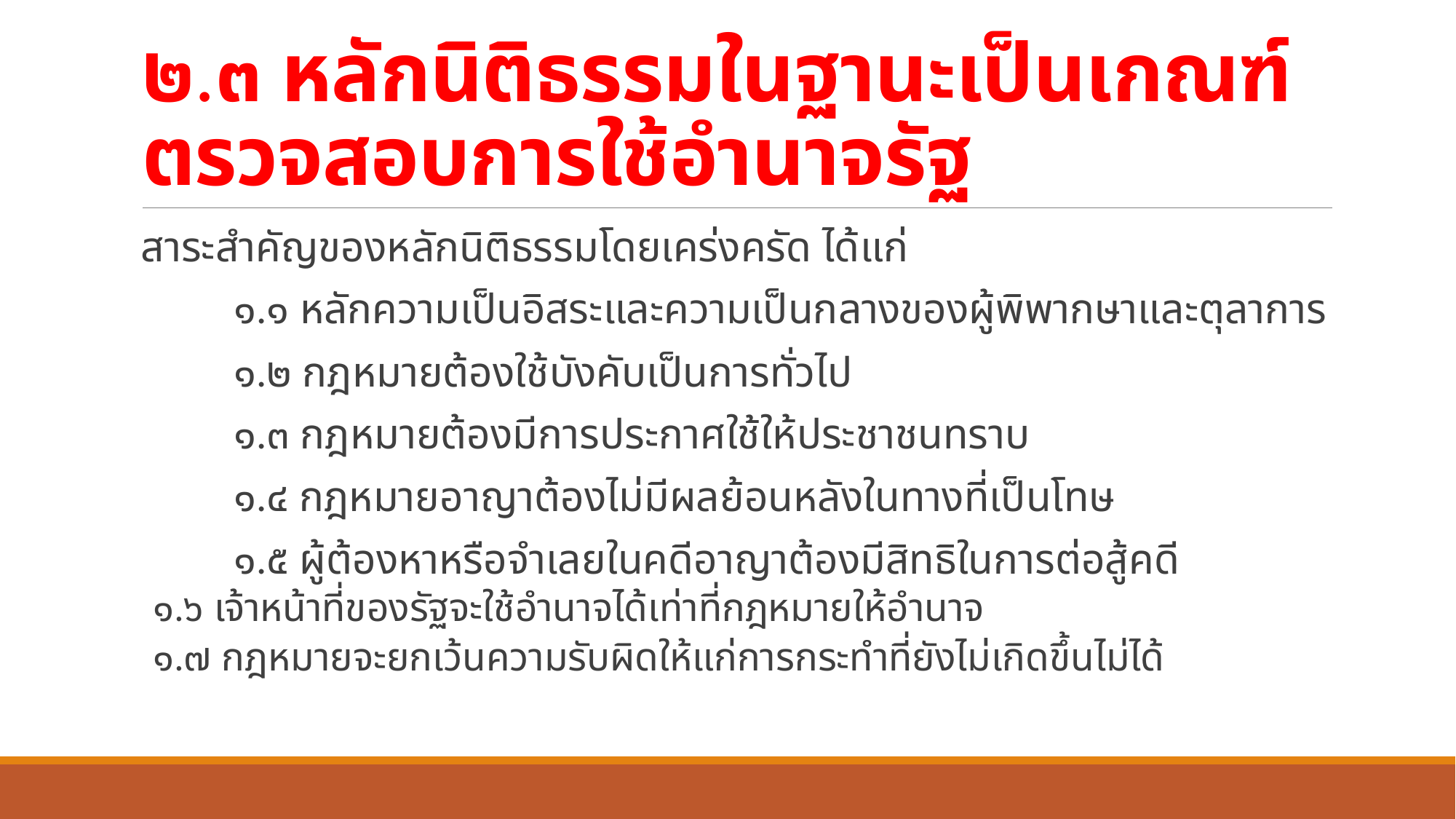

# ๒.๓ หลักนิติธรรมในฐานะเป็นเกณฑ์ตรวจสอบการใช้อำนาจรัฐ
สาระสำคัญของหลักนิติธรรมโดยเคร่งครัด ได้แก่
	๑.๑ หลักความเป็นอิสระและความเป็นกลางของผู้พิพากษาและตุลาการ
	๑.๒ กฎหมายต้องใช้บังคับเป็นการทั่วไป
	๑.๓ กฎหมายต้องมีการประกาศใช้ให้ประชาชนทราบ
	๑.๔ กฎหมายอาญาต้องไม่มีผลย้อนหลังในทางที่เป็นโทษ
	๑.๕ ผู้ต้องหาหรือจำเลยในคดีอาญาต้องมีสิทธิในการต่อสู้คดี
	๑.๖ เจ้าหน้าที่ของรัฐจะใช้อำนาจได้เท่าที่กฎหมายให้อำนาจ
	๑.๗ กฎหมายจะยกเว้นความรับผิดให้แก่การกระทำที่ยังไม่เกิดขึ้นไม่ได้